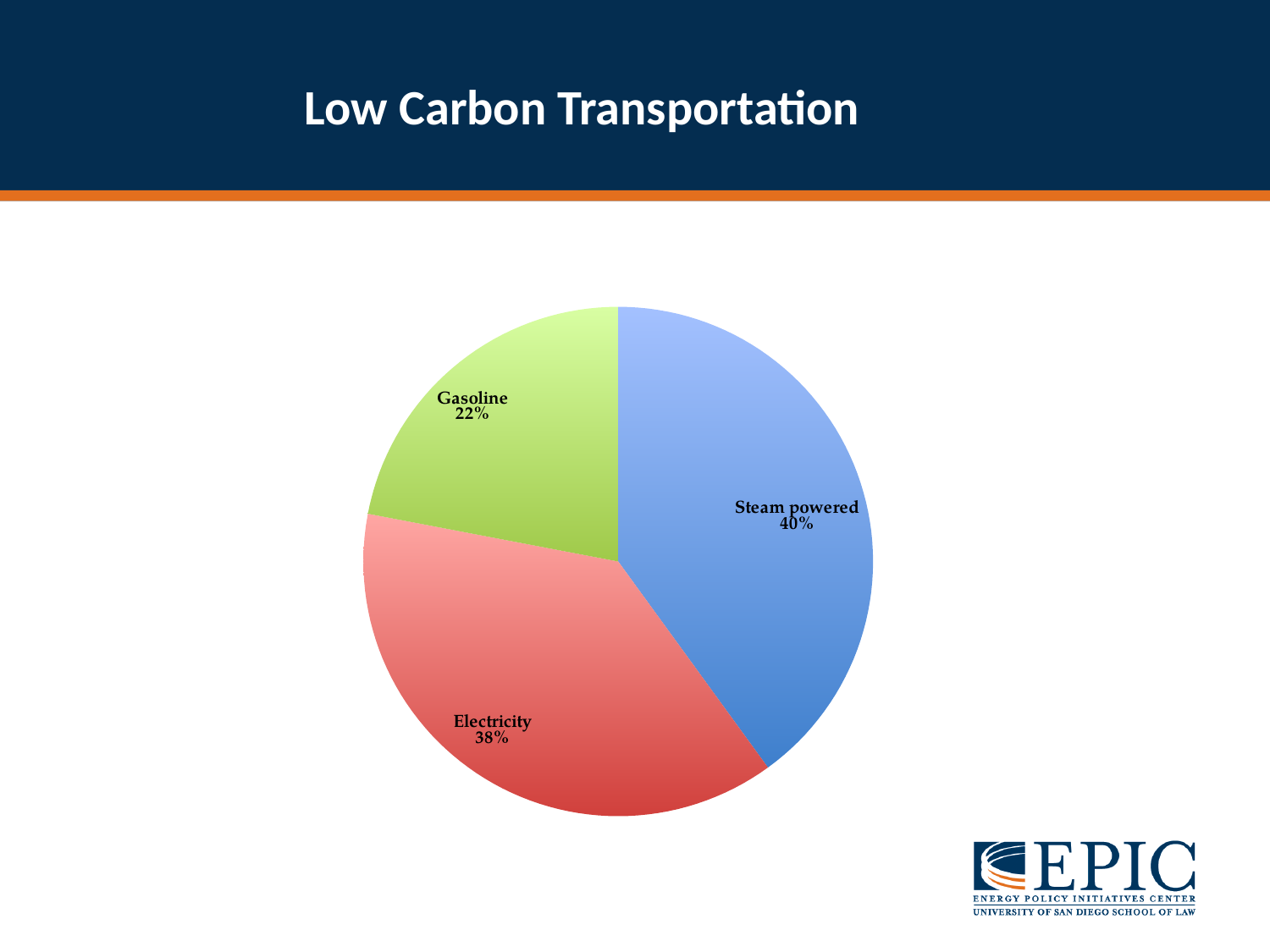

# Low Carbon Transportation

### Chart

| Category |  |
|---|---|
| Steam powered | 40.0 |
| Electricity | 38.0 |
| Gasoline | 22.0 |